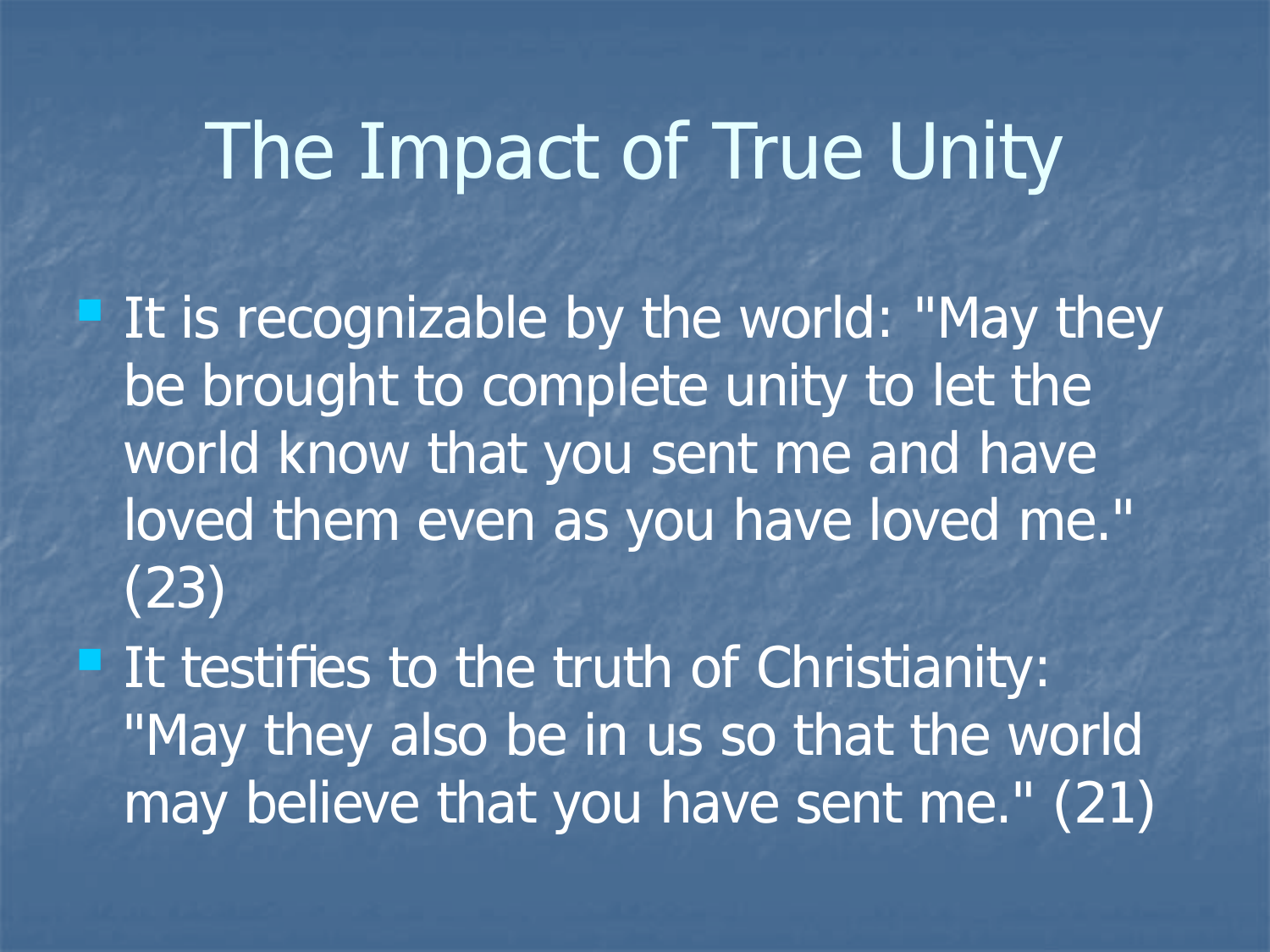

# The Impact of True Unity
It is recognizable by the world: "May they be brought to complete unity to let the world know that you sent me and have loved them even as you have loved me." (23)
It testifies to the truth of Christianity: "May they also be in us so that the world may believe that you have sent me." (21)